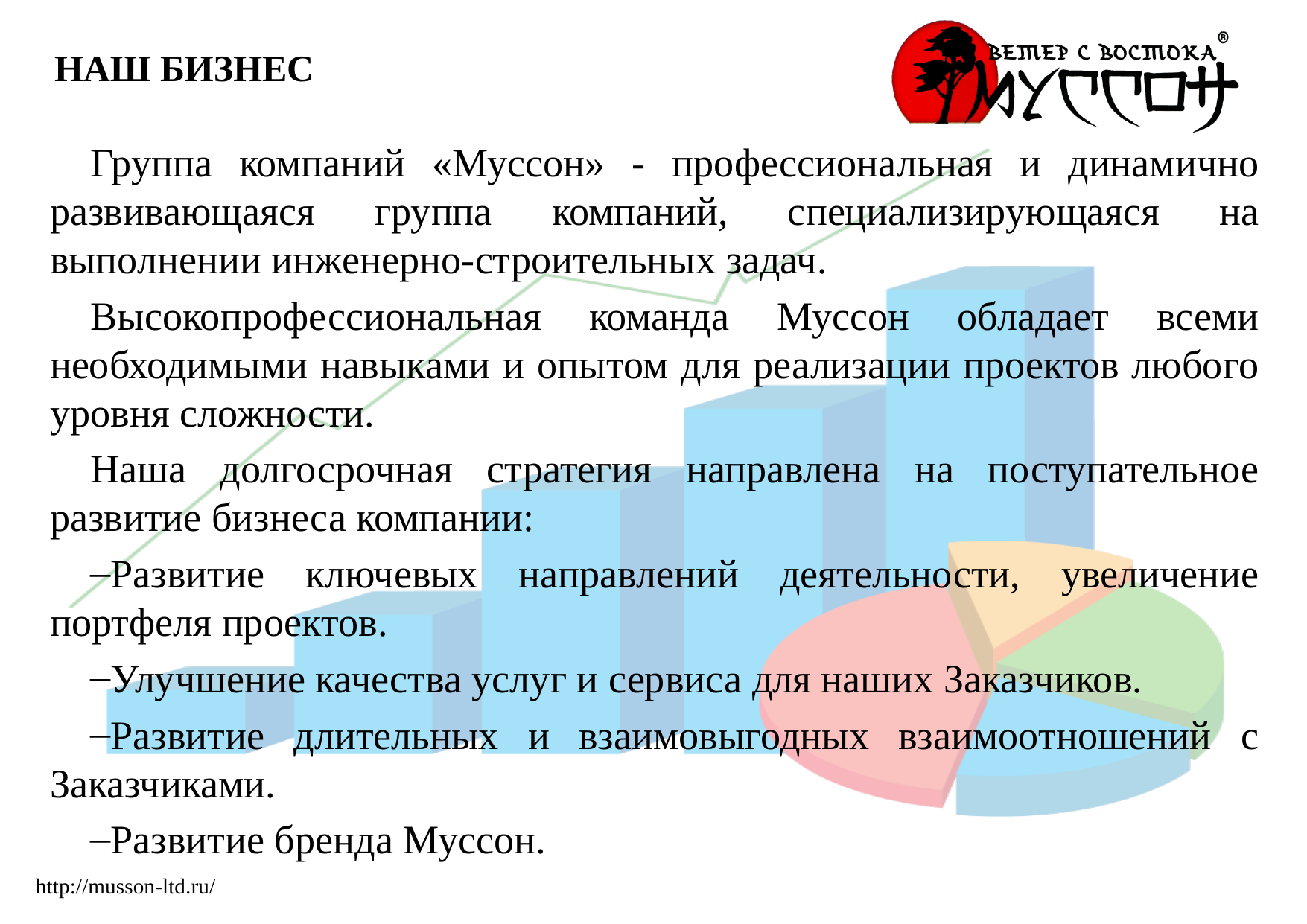

НАШ БИЗНЕС

Группа компаний «Муссон» - профессиональная и динамично развивающаяся группа компаний, специализирующаяся на выполнении инженерно-строительных задач.
Высокопрофессиональная команда Муссон обладает всеми необходимыми навыками и опытом для реализации проектов любого уровня сложности.
Наша долгосрочная стратегия направлена на поступательное развитие бизнеса компании:
Развитие ключевых направлений деятельности, увеличение портфеля проектов.
Улучшение качества услуг и сервиса для наших Заказчиков.
Развитие длительных и взаимовыгодных взаимоотношений с Заказчиками.
Развитие бренда Муссон.
http://musson-ltd.ru/